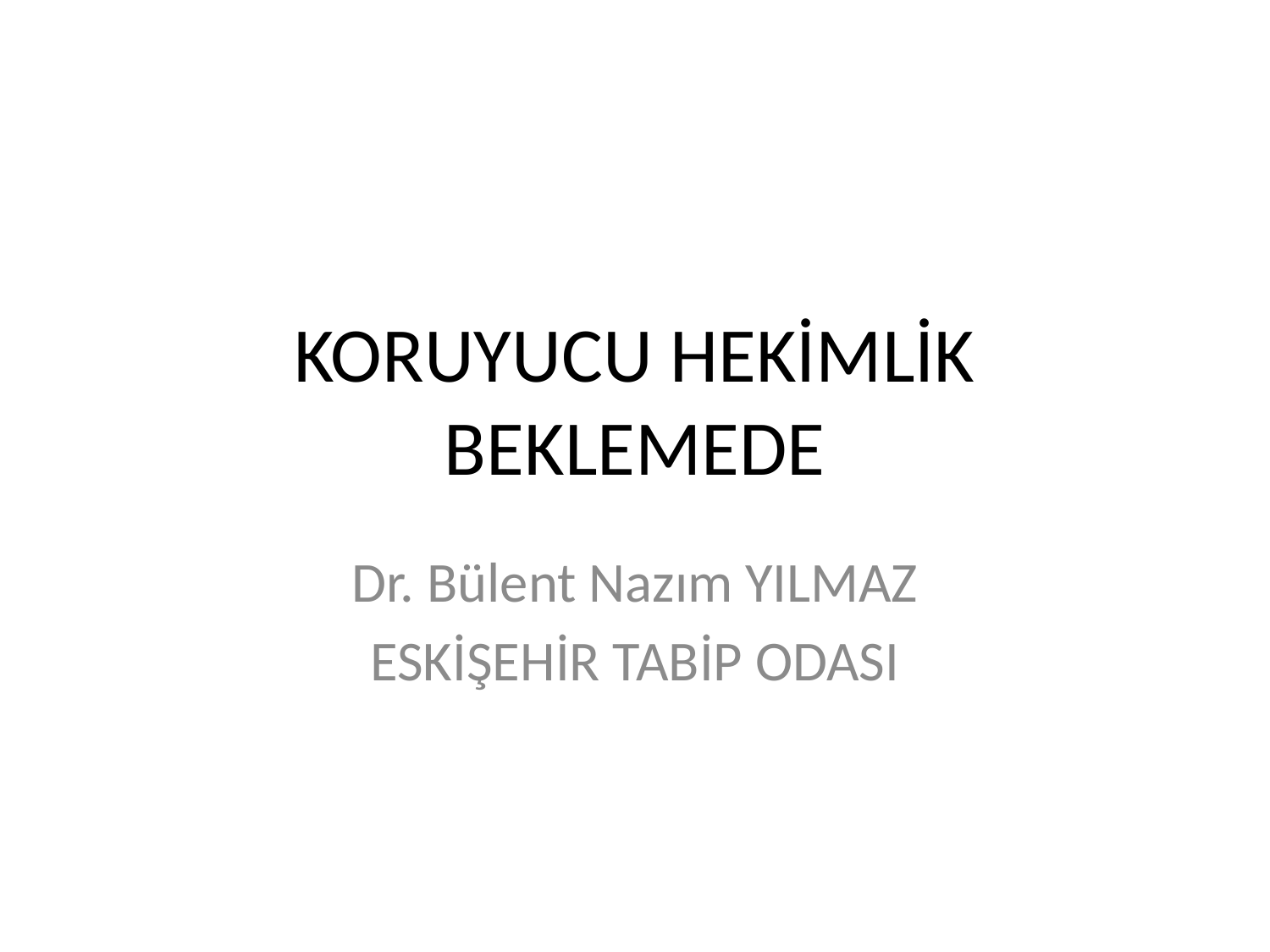

# KORUYUCU HEKİMLİK BEKLEMEDE
Dr. Bülent Nazım YILMAZ
ESKİŞEHİR TABİP ODASI